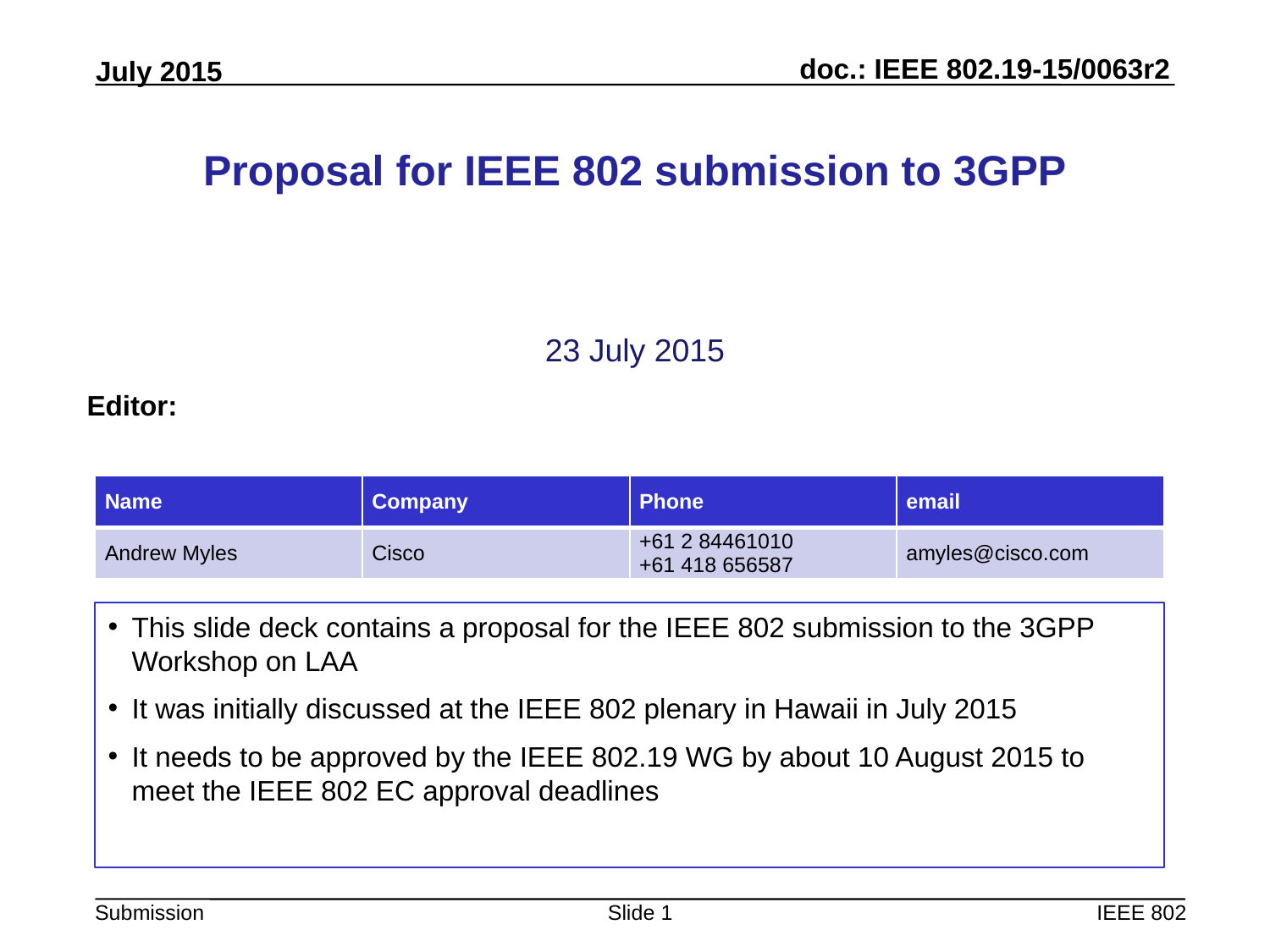

# Proposal for IEEE 802 submission to 3GPP
23 July 2015
Editor:
| Name | Company | Phone | email |
| --- | --- | --- | --- |
| Andrew Myles | Cisco | +61 2 84461010 +61 418 656587 | amyles@cisco.com |
This slide deck contains a proposal for the IEEE 802 submission to the 3GPP Workshop on LAA
It was initially discussed at the IEEE 802 plenary in Hawaii in July 2015
It needs to be approved by the IEEE 802.19 WG by about 10 August 2015 to meet the IEEE 802 EC approval deadlines
Slide 1
IEEE 802